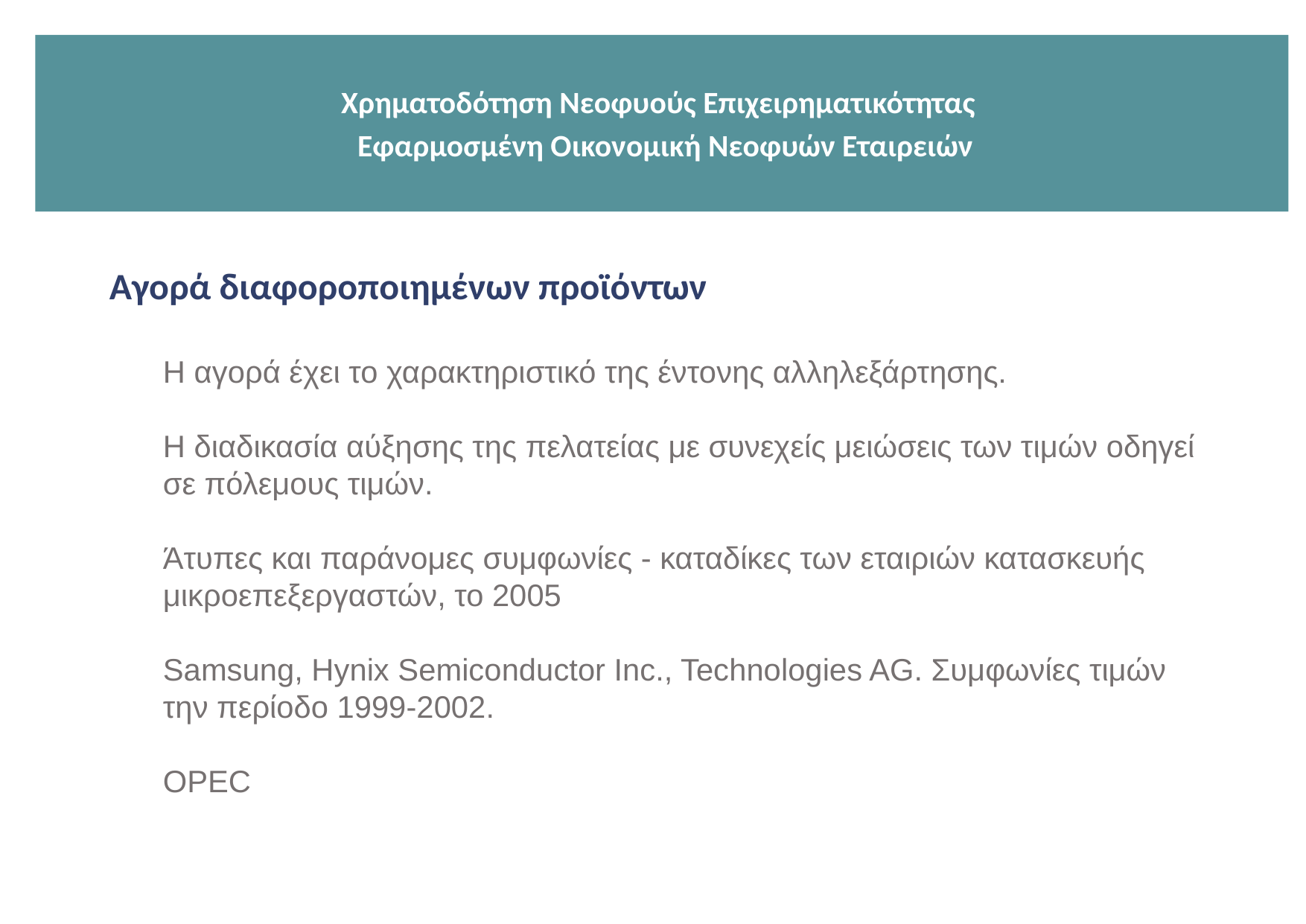

Χρηματοδότηση Νεοφυούς Επιχειρηματικότητας
 Εφαρμοσμένη Οικονομική Νεοφυών Εταιρειών

Αγορά διαφοροποιημένων προϊόντων

Η αγορά έχει το χαρακτηριστικό της έντονης αλληλεξάρτησης.

Η διαδικασία αύξησης της πελατείας με συνεχείς μειώσεις των τιμών οδηγεί σε πόλεμους τιμών.

Άτυπες και παράνομες συμφωνίες - καταδίκες των εταιριών κατασκευής μικροεπεξεργαστών, το 2005

Samsung, Hynix Semiconductor Inc., Technologies AG. Συμφωνίες τιμών την περίοδο 1999-2002.

OPEC